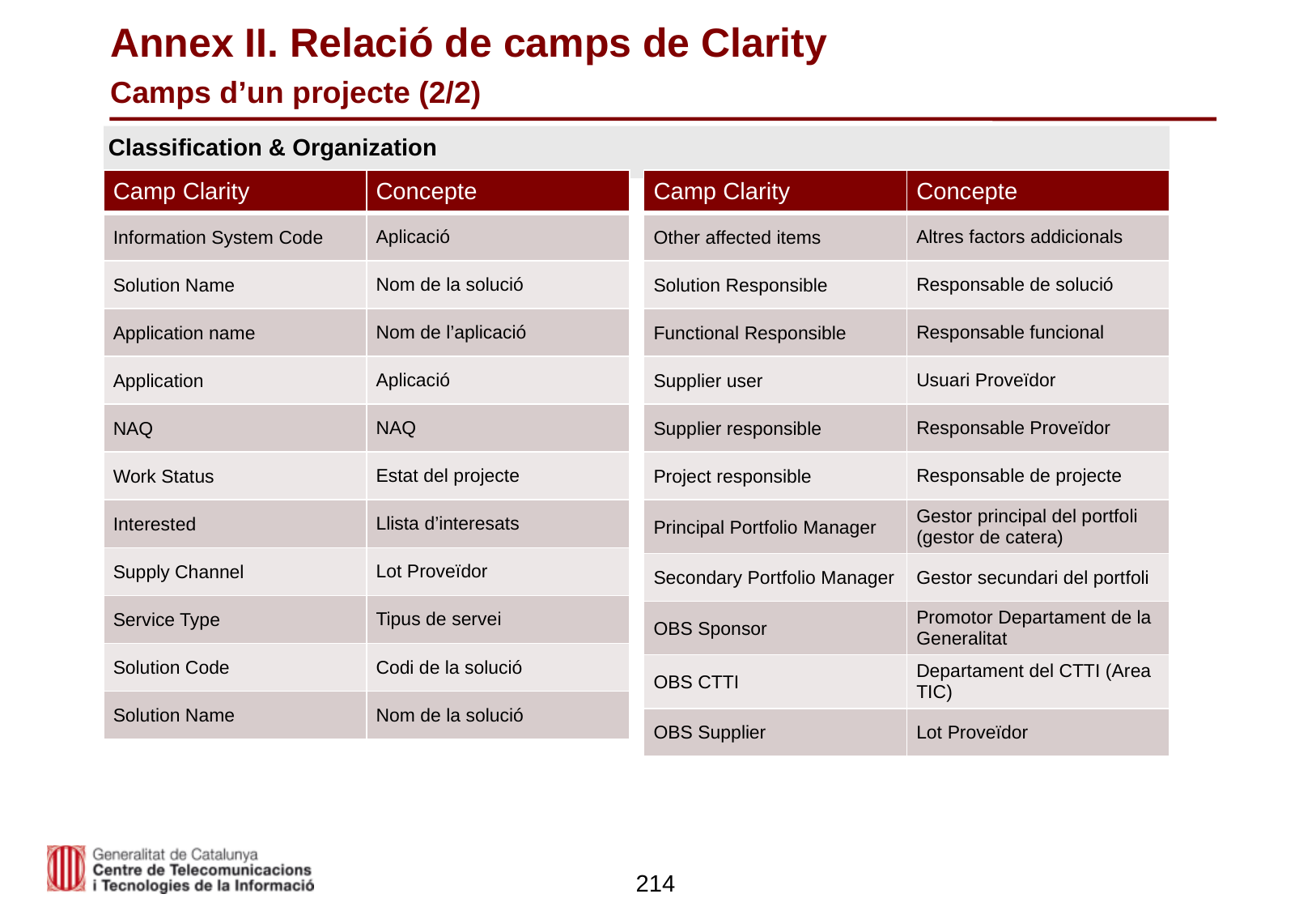

# Annex II. Relació de camps de Clarity Camps d’un projecte (2/2)
Classification & Organization
| Camp Clarity | Concepte |
| --- | --- |
| Information System Code | Aplicació |
| Solution Name | Nom de la solució |
| Application name | Nom de l’aplicació |
| Application | Aplicació |
| NAQ | NAQ |
| Work Status | Estat del projecte |
| Interested | Llista d’interesats |
| Supply Channel | Lot Proveïdor |
| Service Type | Tipus de servei |
| Solution Code | Codi de la solució |
| Solution Name | Nom de la solució |
| Camp Clarity | Concepte |
| --- | --- |
| Other affected items | Altres factors addicionals |
| Solution Responsible | Responsable de solució |
| Functional Responsible | Responsable funcional |
| Supplier user | Usuari Proveïdor |
| Supplier responsible | Responsable Proveïdor |
| Project responsible | Responsable de projecte |
| Principal Portfolio Manager | Gestor principal del portfoli (gestor de catera) |
| Secondary Portfolio Manager | Gestor secundari del portfoli |
| OBS Sponsor | Promotor Departament de la Generalitat |
| OBS CTTI | Departament del CTTI (Area TIC) |
| OBS Supplier | Lot Proveïdor |
214